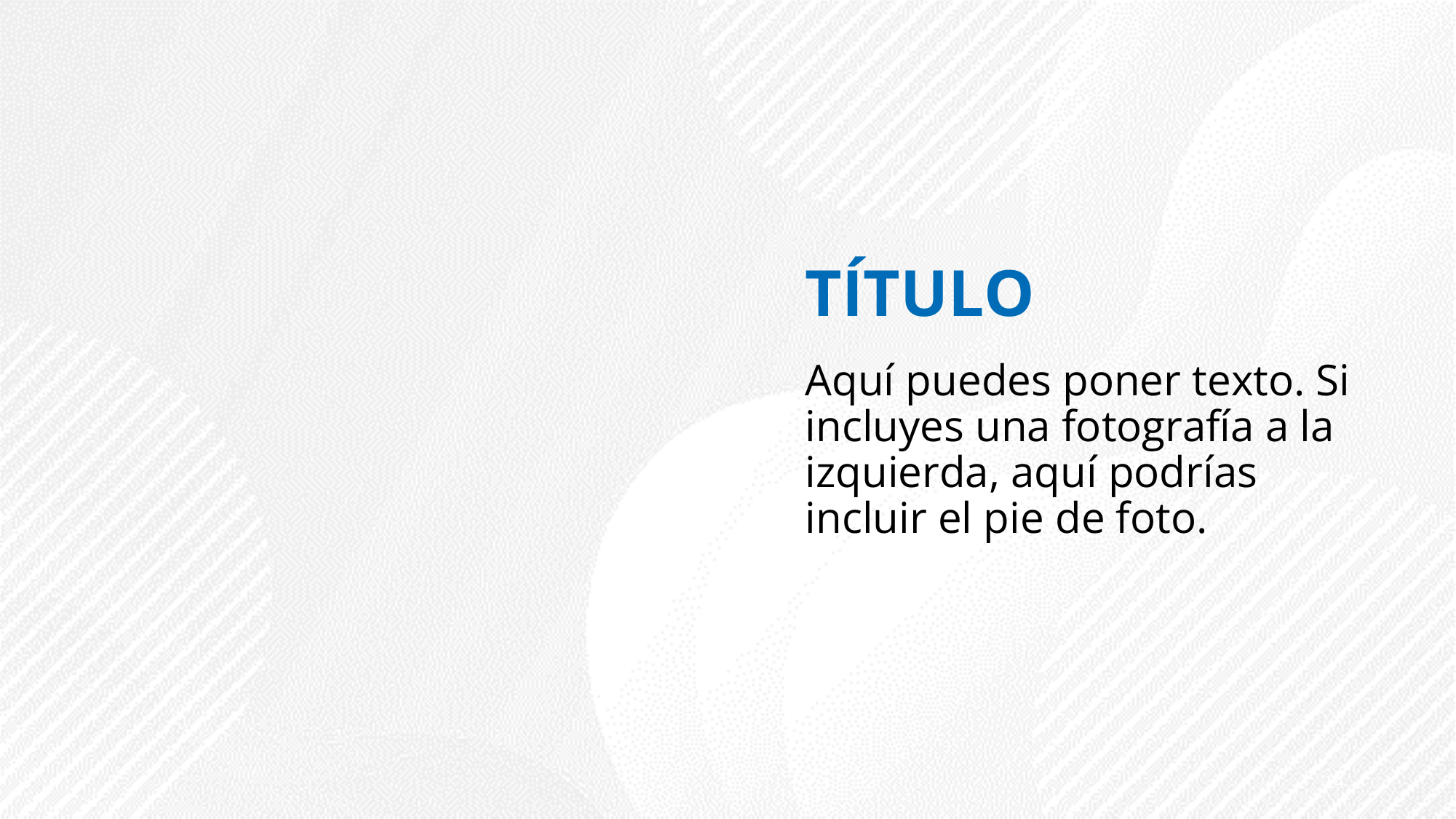

TÍTULO
Aquí puedes poner texto. Si incluyes una fotografía a la izquierda, aquí podrías incluir el pie de foto.
14